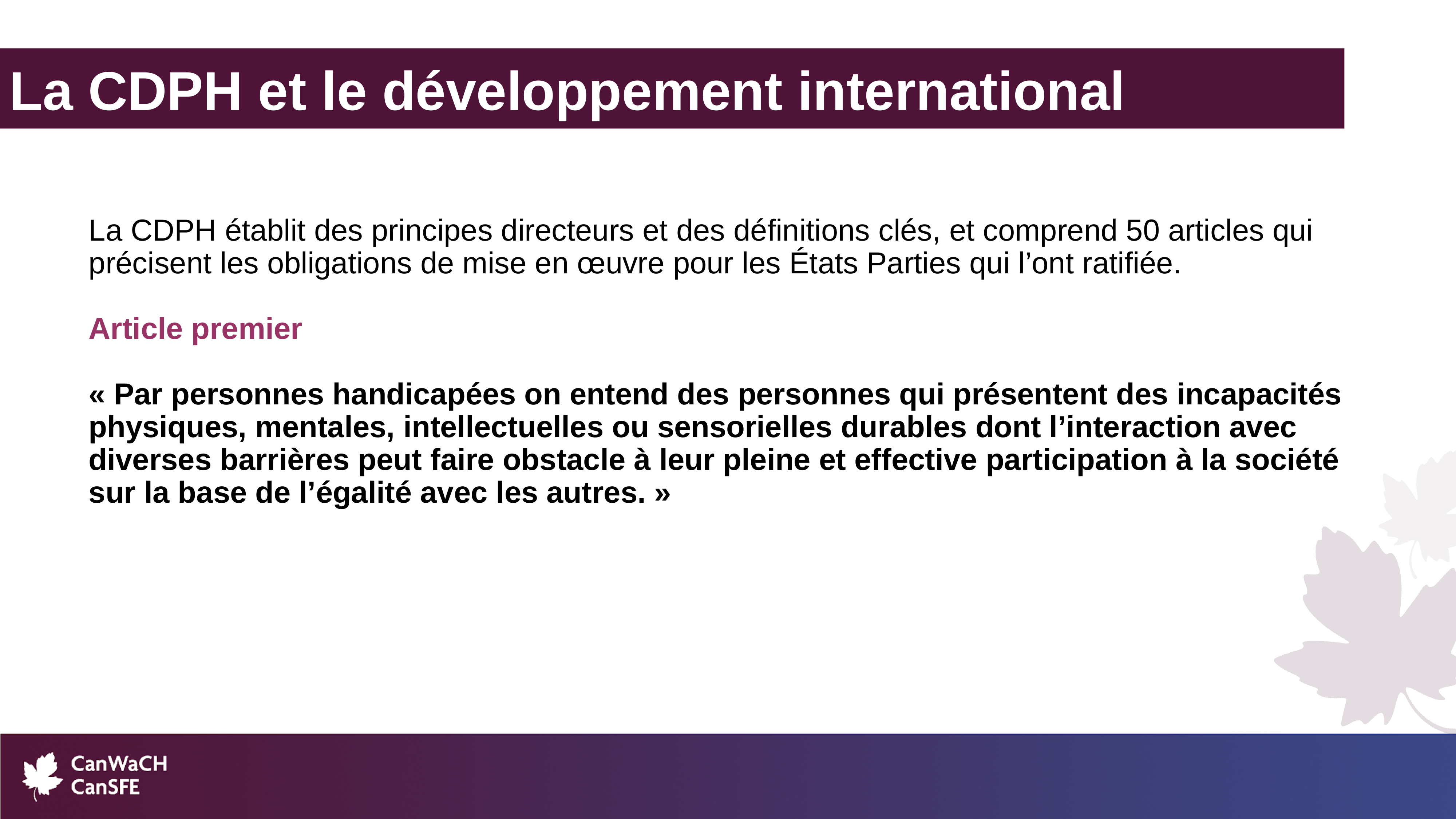

La CDPH et le développement international
La CDPH établit des principes directeurs et des définitions clés, et comprend 50 articles qui précisent les obligations de mise en œuvre pour les États Parties qui l’ont ratifiée.

Article premier

« Par personnes handicapées on entend des personnes qui présentent des incapacités physiques, mentales, intellectuelles ou sensorielles durables dont l’interaction avec diverses barrières peut faire obstacle à leur pleine et effective participation à la société sur la base de l’égalité avec les autres. »